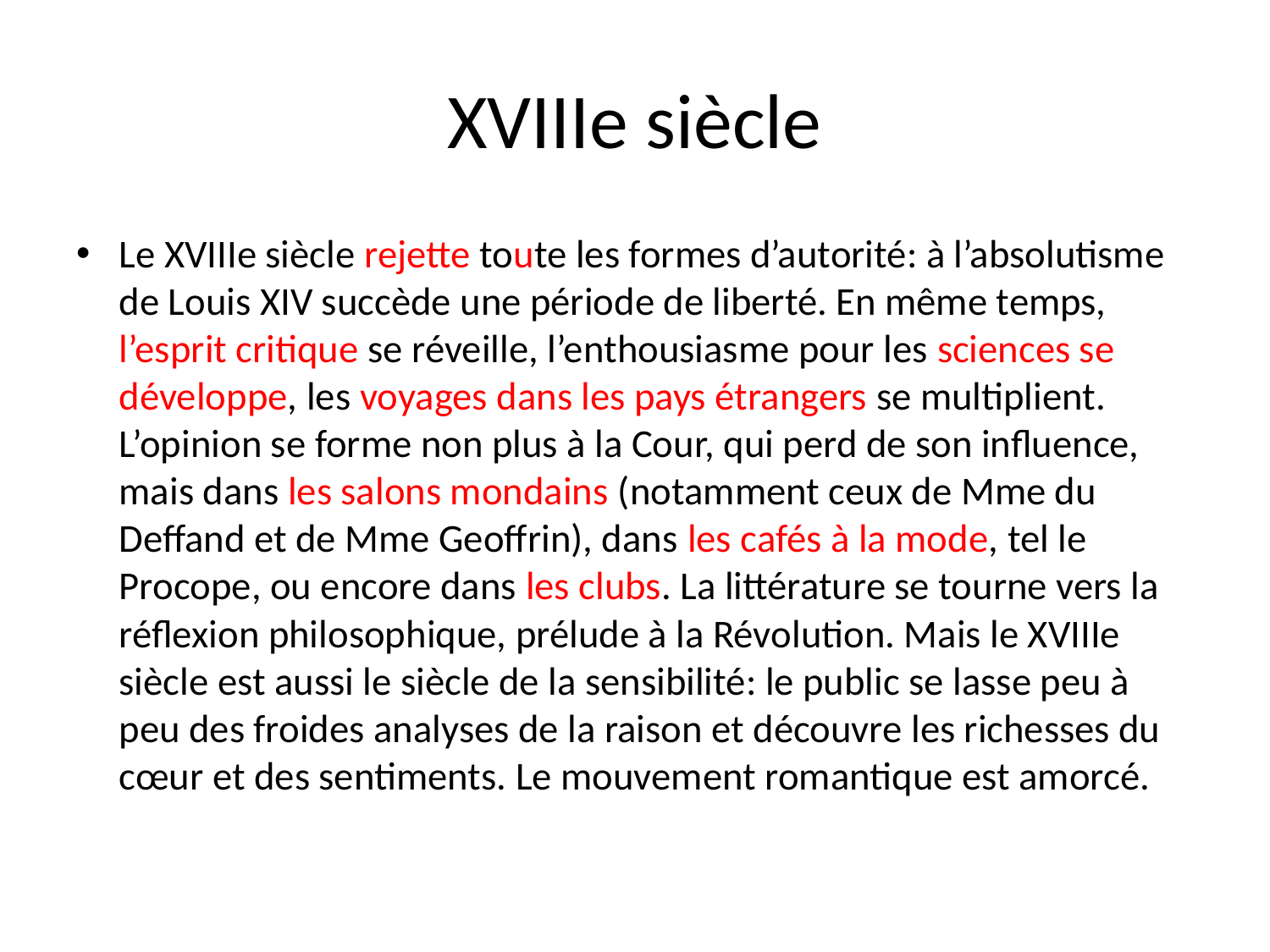

# XVIIIe siècle
Le XVIIIe siècle rejette toute les formes d’autorité: à l’absolutisme de Louis XIV succède une période de liberté. En même temps, l’esprit critique se réveille, l’enthousiasme pour les sciences se développe, les voyages dans les pays étrangers se multiplient. L’opinion se forme non plus à la Cour, qui perd de son influence, mais dans les salons mondains (notamment ceux de Mme du Deffand et de Mme Geoffrin), dans les cafés à la mode, tel le Procope, ou encore dans les clubs. La littérature se tourne vers la réflexion philosophique, prélude à la Révolution. Mais le XVIIIe siècle est aussi le siècle de la sensibilité: le public se lasse peu à peu des froides analyses de la raison et découvre les richesses du cœur et des sentiments. Le mouvement romantique est amorcé.